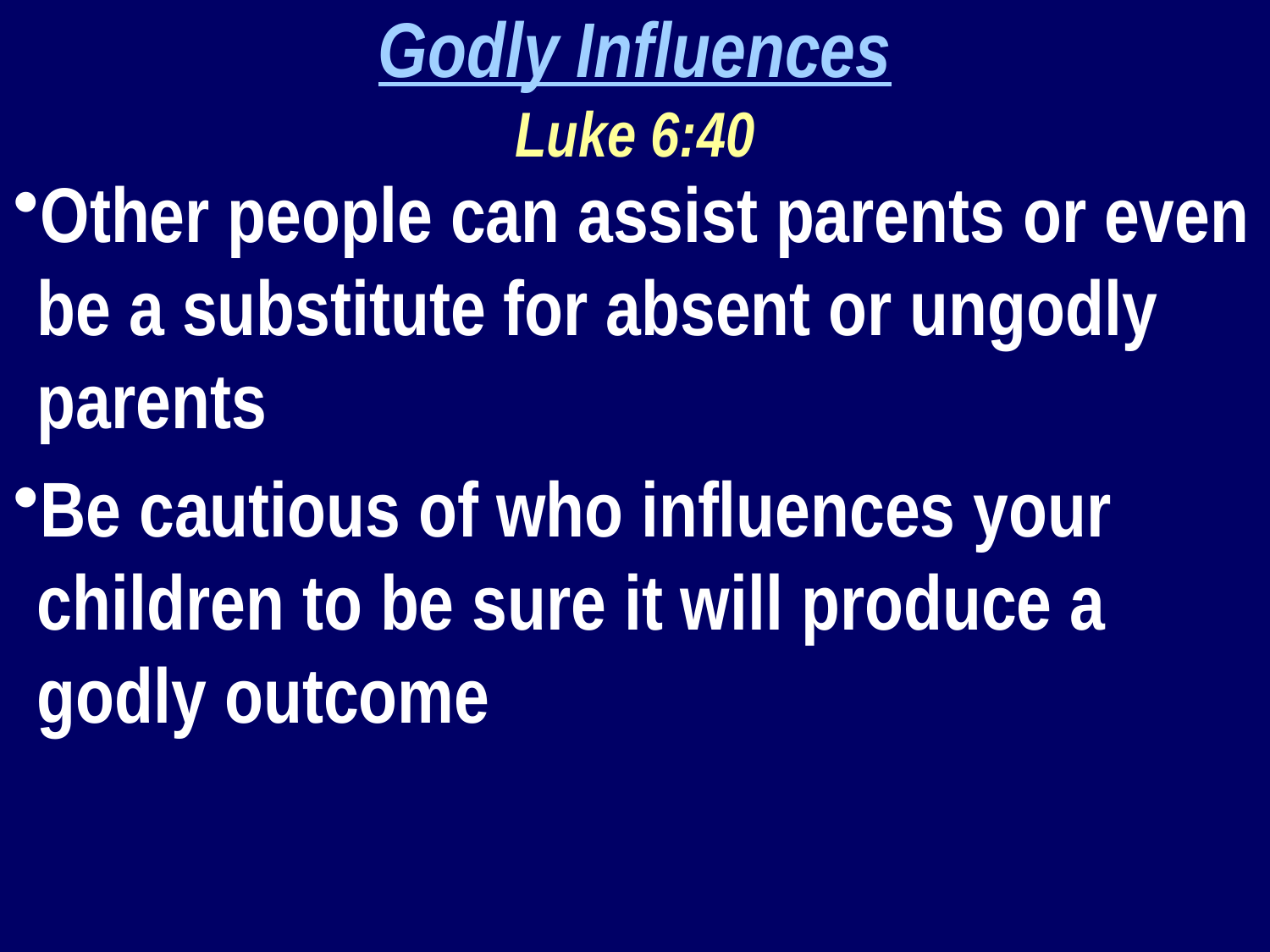

Godly Influences
Luke 6:40
Other people can assist parents or even be a substitute for absent or ungodly parents
Be cautious of who influences your children to be sure it will produce a godly outcome